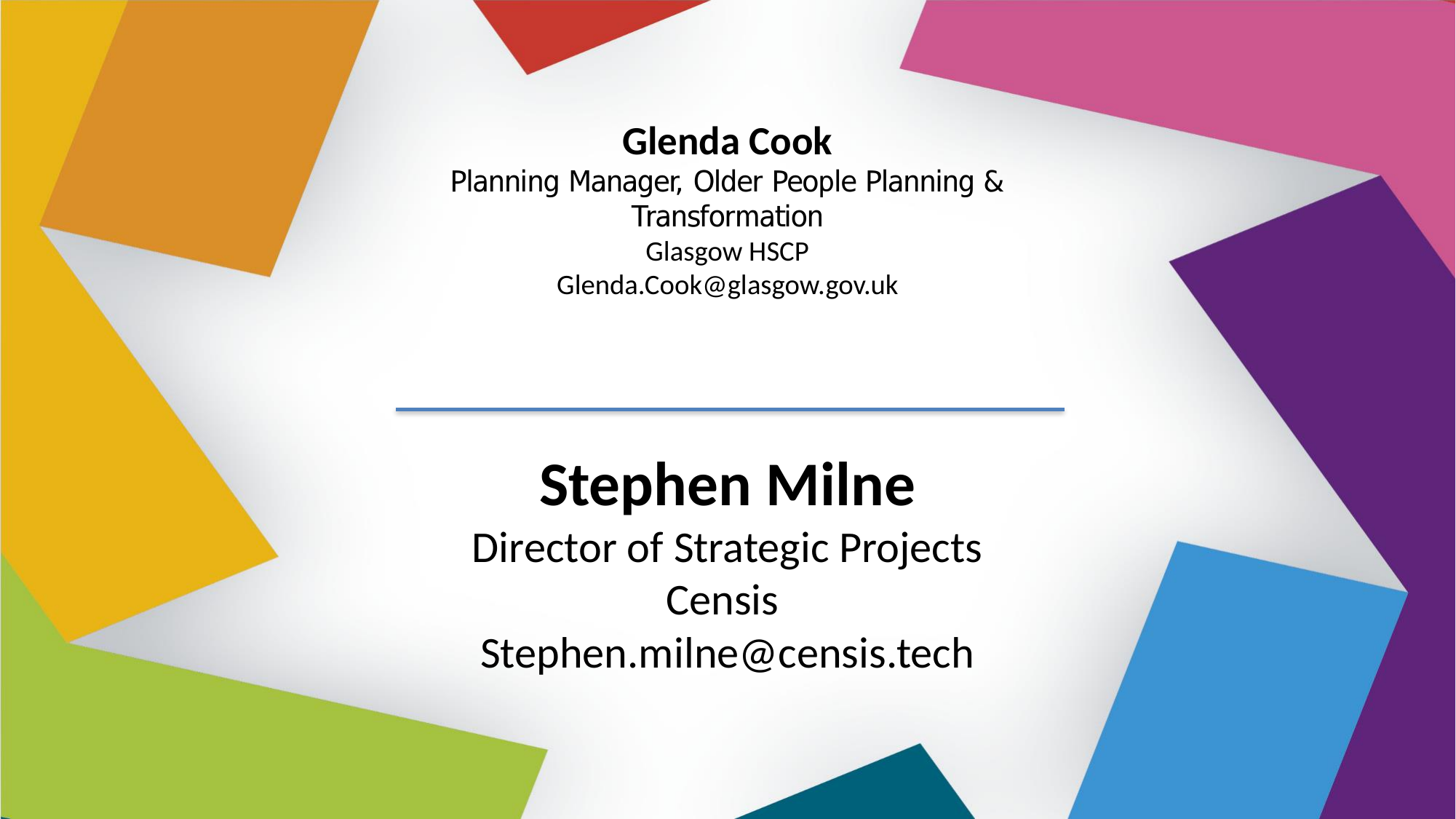

# Glenda Cook Planning Manager, Older People Planning & Transformation Glasgow HSCP Glenda.Cook@glasgow.gov.uk
Stephen Milne
Director of Strategic Projects
Censis
Stephen.milne@censis.tech